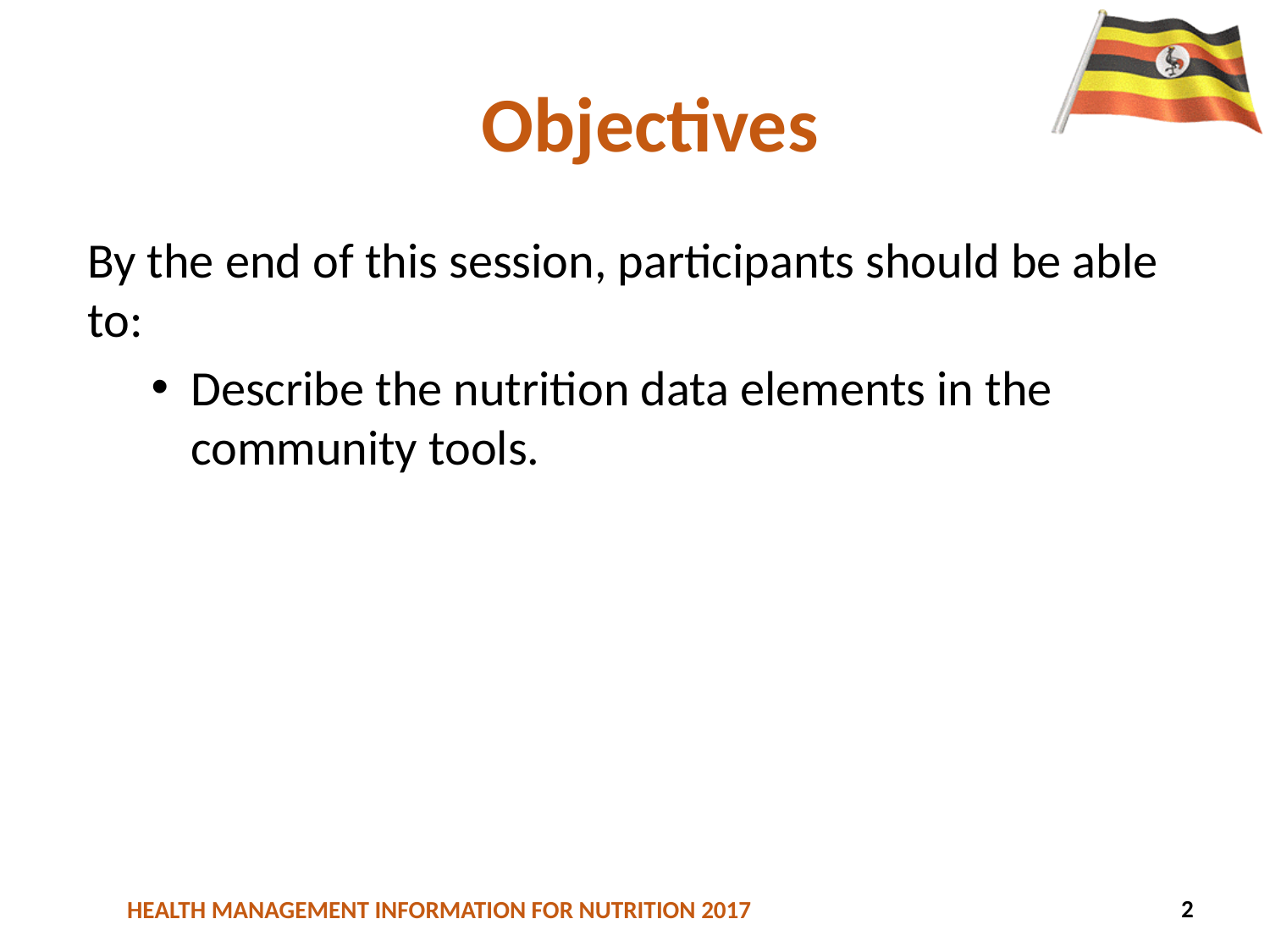

# Objectives
By the end of this session, participants should be able to:
Describe the nutrition data elements in the community tools.
2